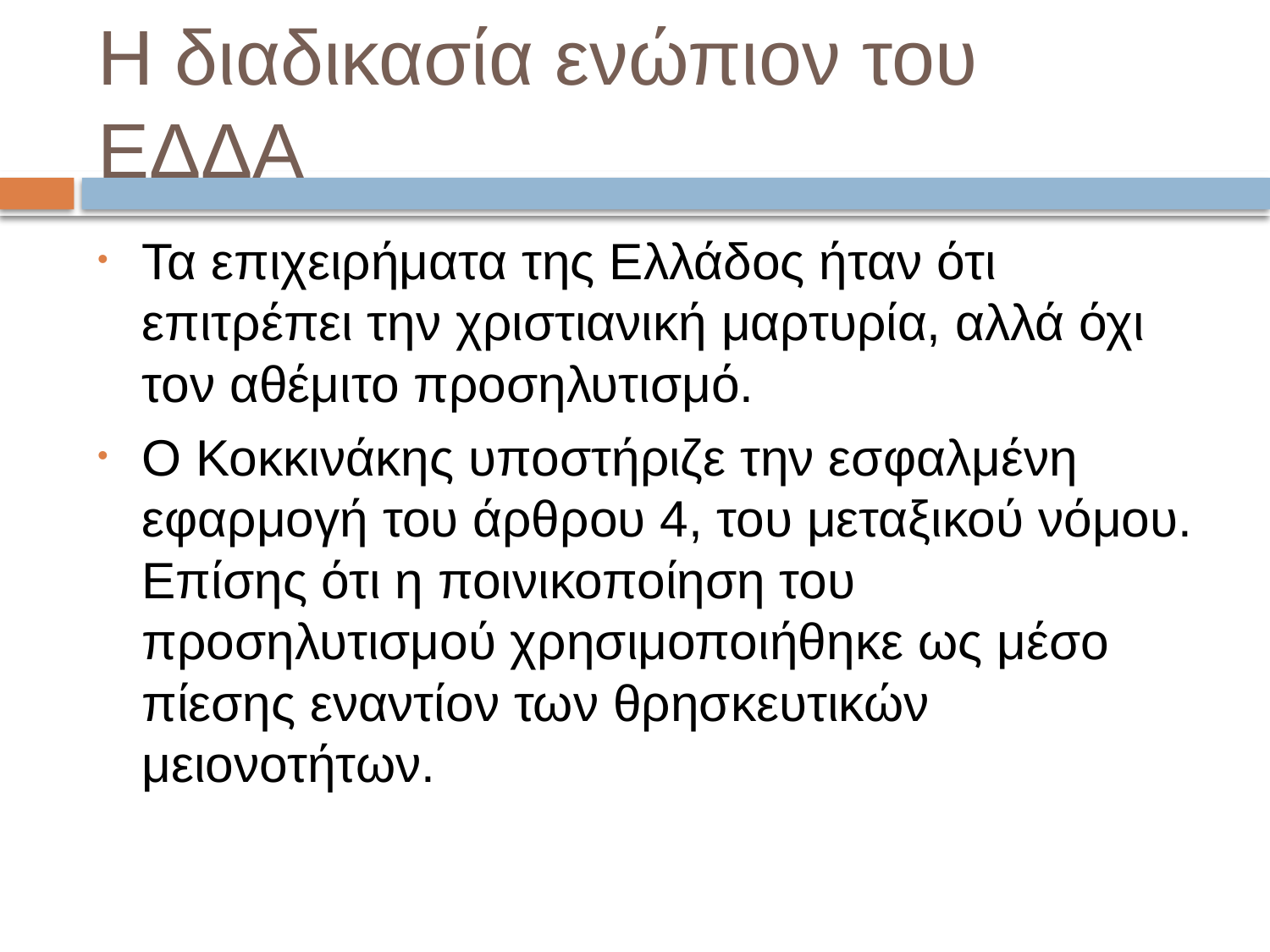

# Η διαδικασία ενώπιον του ΕΔΔΑ
Τα επιχειρήματα της Ελλάδος ήταν ότι επιτρέπει την χριστιανική μαρτυρία, αλλά όχι τον αθέμιτο προσηλυτισμό.
Ο Κοκκινάκης υποστήριζε την εσφαλμένη εφαρμογή του άρθρου 4, του μεταξικού νόμου. Επίσης ότι η ποινικοποίηση του προσηλυτισμού χρησιμοποιήθηκε ως μέσο πίεσης εναντίον των θρησκευτικών μειονοτήτων.